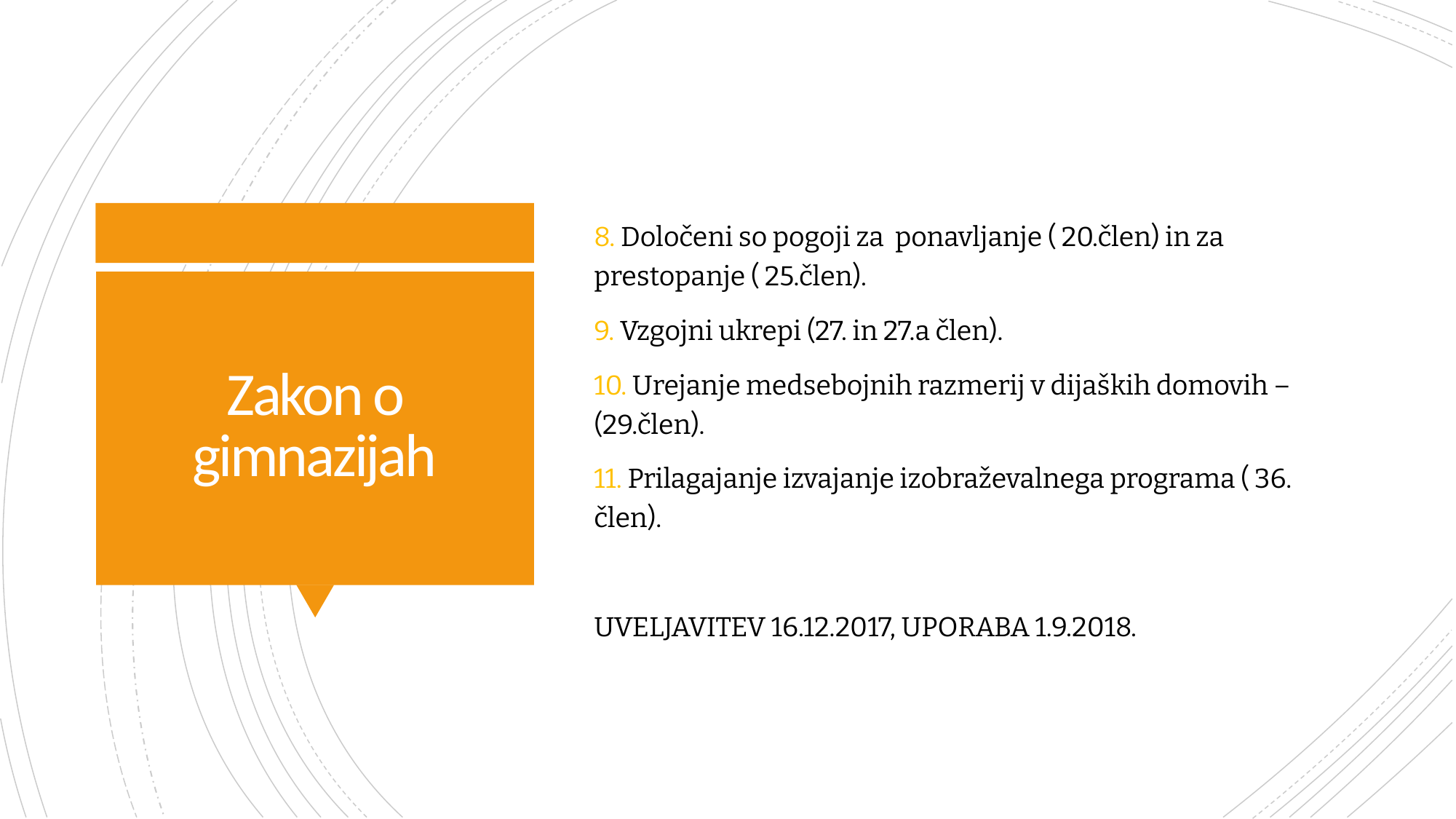

8. Določeni so pogoji za  ponavljanje ( 20.člen) in za   prestopanje ( 25.člen).
9. Vzgojni ukrepi (27. in 27.a člen).
10. Urejanje medsebojnih razmerij v dijaških domovih – (29.člen).
11. Prilagajanje izvajanje izobraževalnega programa ( 36. člen).

UVELJAVITEV 16.12.2017, UPORABA 1.9.2018.
# Zakon o gimnazijah